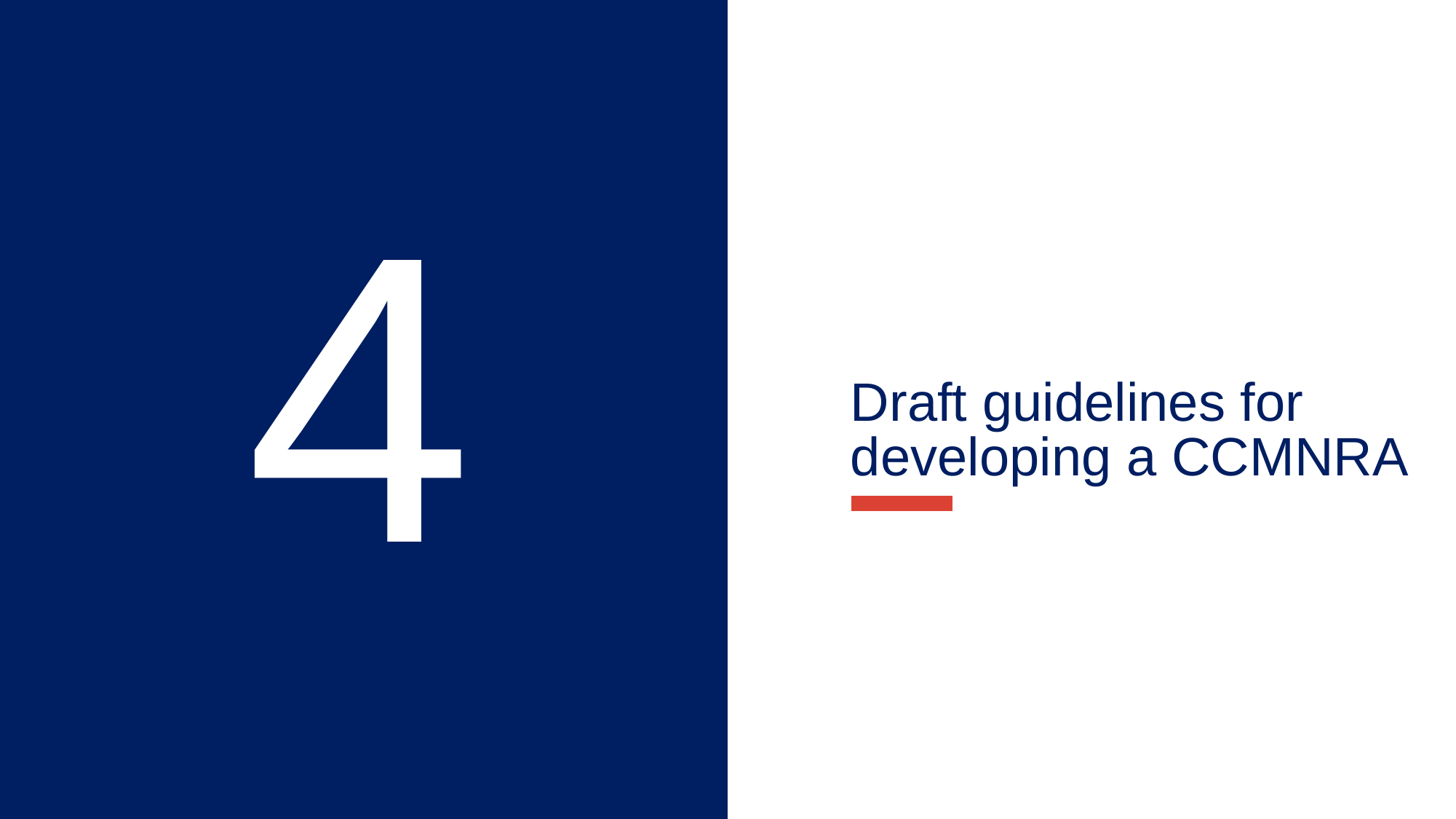

4
Draft guidelines for developing a CCMNRA